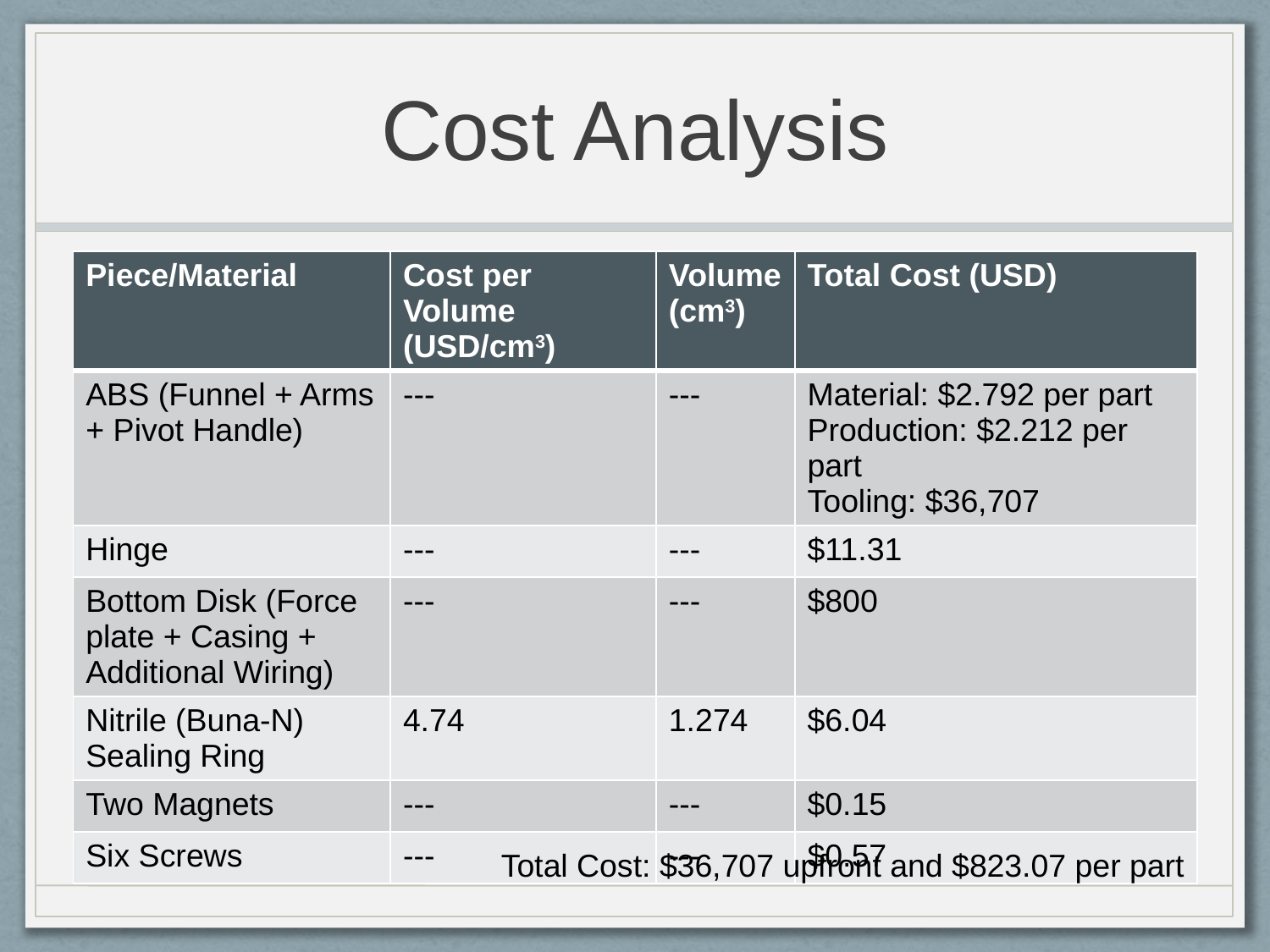

# Cost Analysis
| Piece/Material | Cost per Volume (USD/cm3) | Volume (cm3) | Total Cost (USD) |
| --- | --- | --- | --- |
| ABS (Funnel + Arms + Pivot Handle) | --- | --- | Material: $2.792 per part Production: $2.212 per part Tooling: $36,707 |
| Hinge | --- | --- | $11.31 |
| Bottom Disk (Force plate + Casing + Additional Wiring) | --- | --- | $800 |
| Nitrile (Buna-N) Sealing Ring | 4.74 | 1.274 | $6.04 |
| Two Magnets | --- | --- | $0.15 |
| Six Screws | --- | --- | $0.57 |
Total Cost: $36,707 upfront and $823.07 per part